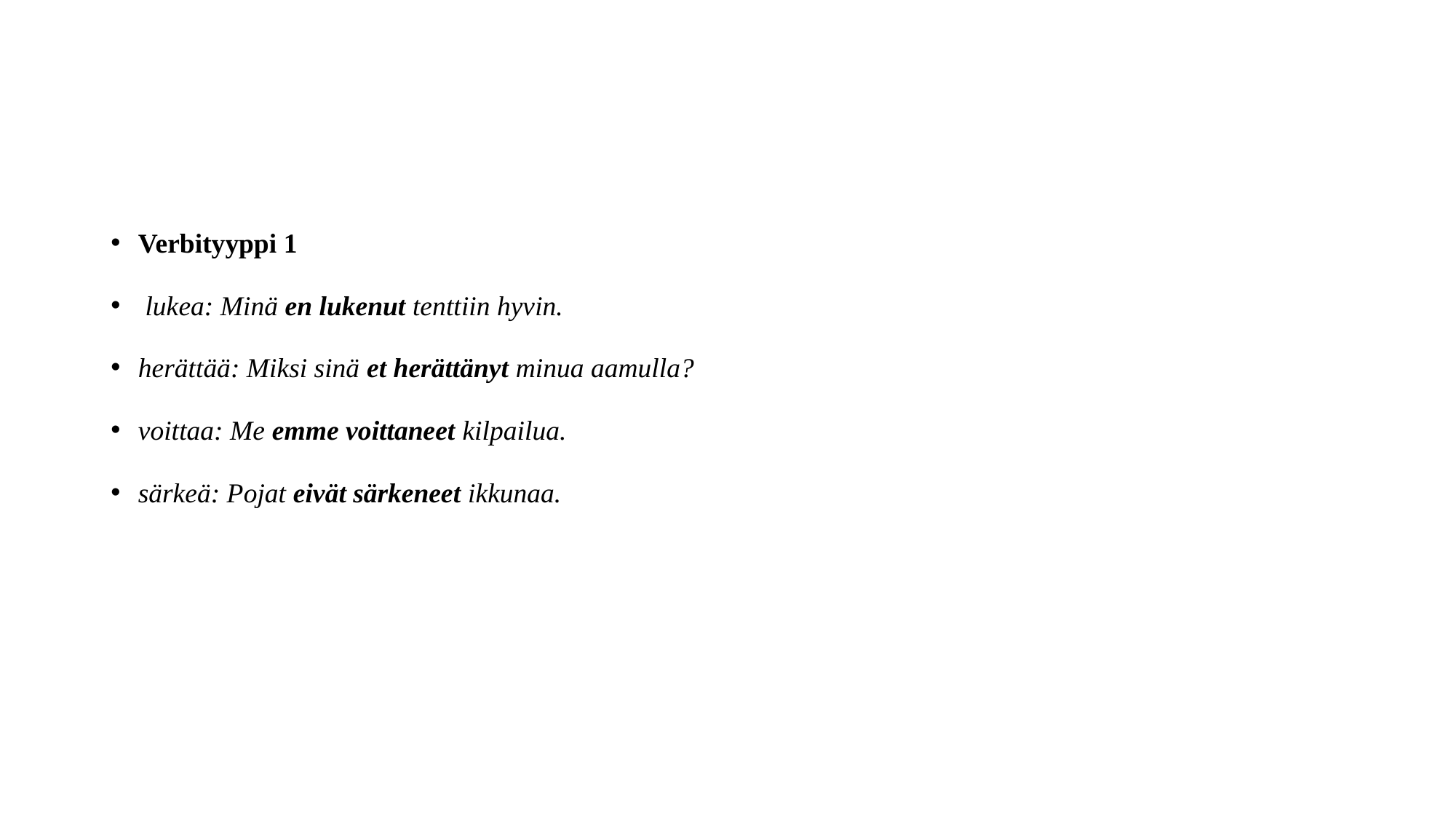

#
Verbityyppi 1
 lukea: Minä en lukenut tenttiin hyvin.
herättää: Miksi sinä et herättänyt minua aamulla?
voittaa: Me emme voittaneet kilpailua.
särkeä: Pojat eivät särkeneet ikkunaa.